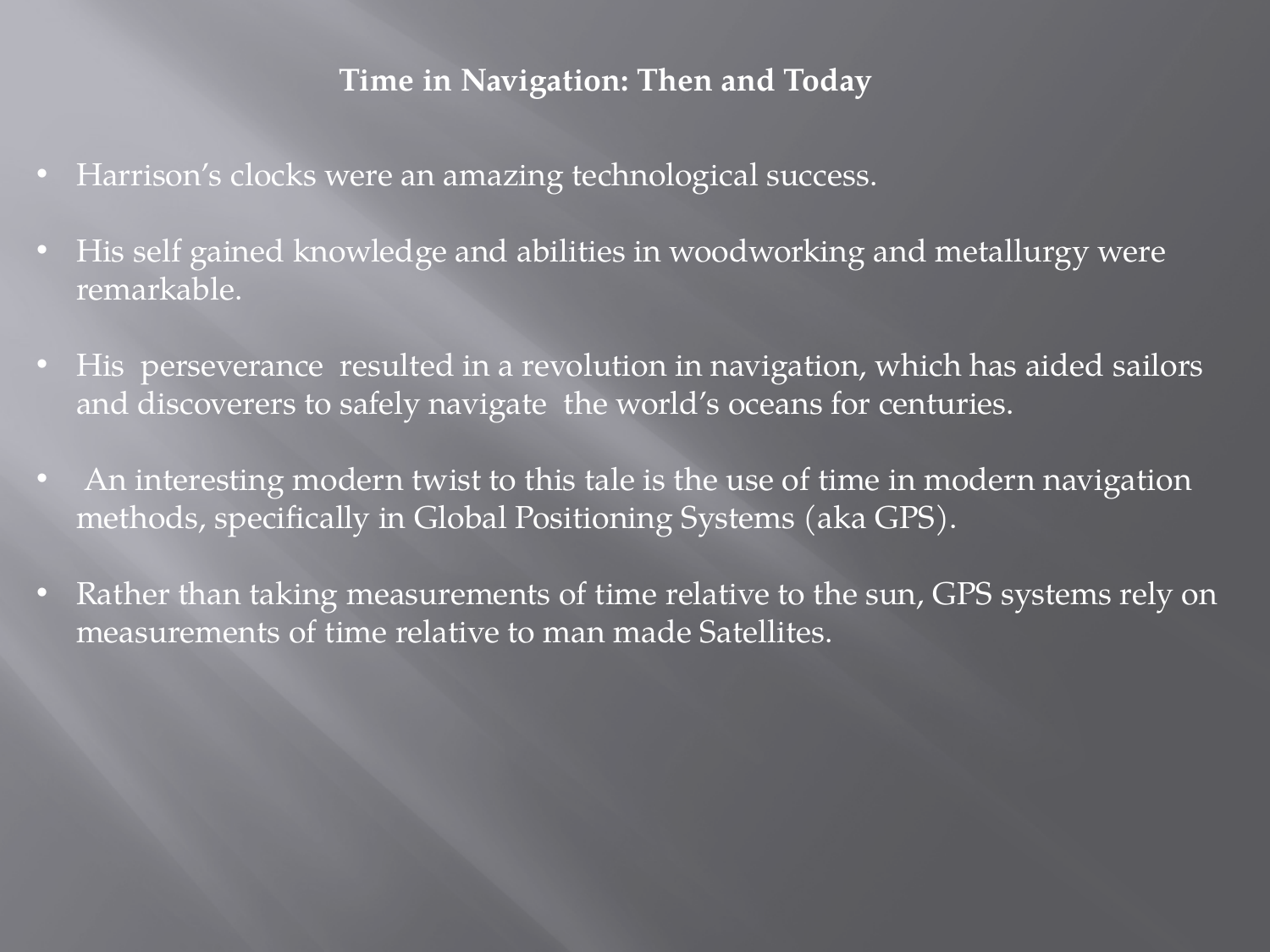

Time in Navigation: Then and Today
Harrison’s clocks were an amazing technological success.

His self gained knowledge and abilities in woodworking and metallurgy were remarkable.

His  perseverance  resulted in a revolution in navigation, which has aided sailors and discoverers to safely navigate  the world’s oceans for centuries.

 An interesting modern twist to this tale is the use of time in modern navigation methods, specifically in Global Positioning Systems (aka GPS).

Rather than taking measurements of time relative to the sun, GPS systems rely on measurements of time relative to man made Satellites.